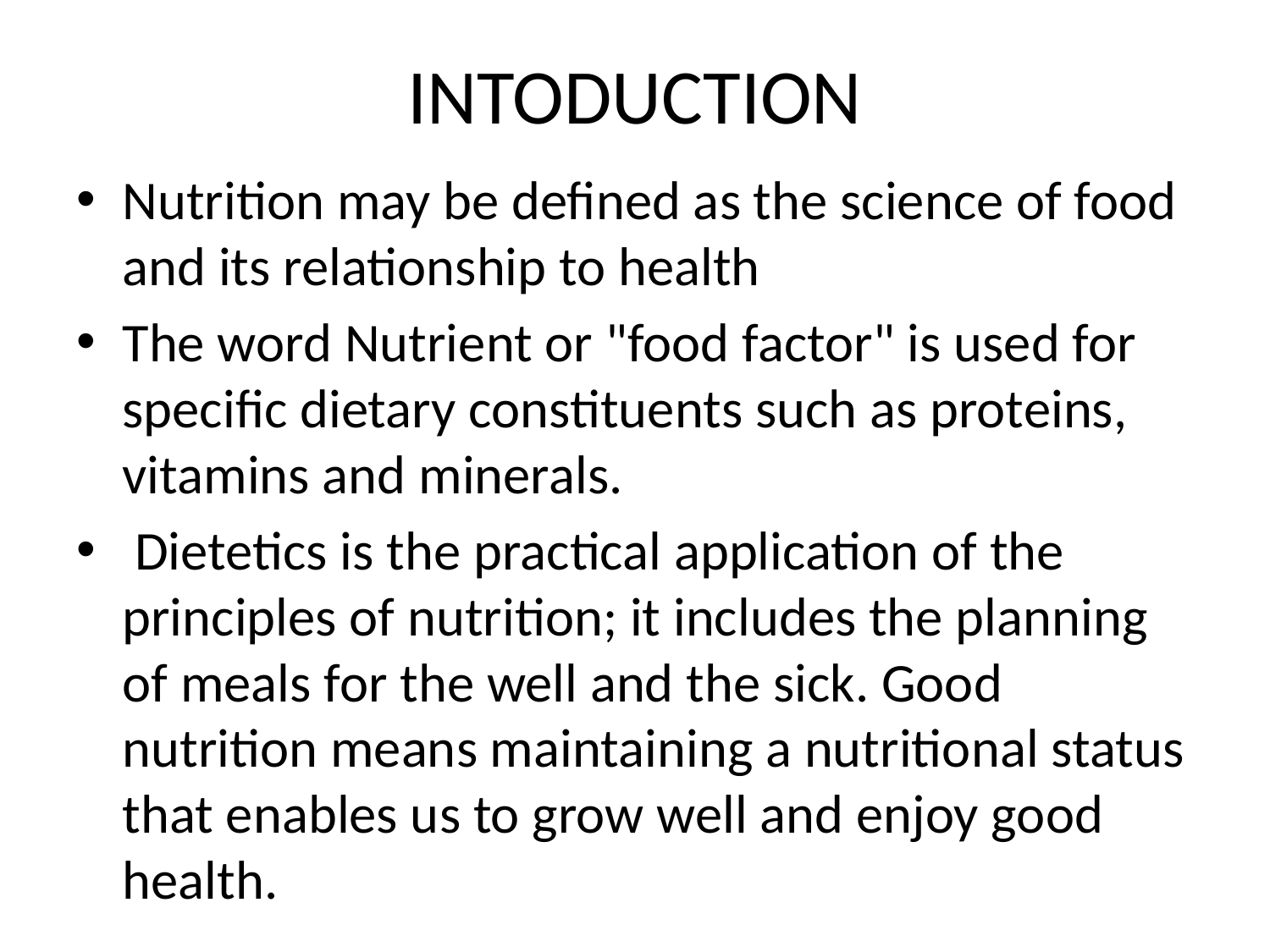

# INTODUCTION
Nutrition may be defined as the science of food and its relationship to health
The word Nutrient or "food factor" is used for specific dietary constituents such as proteins, vitamins and minerals.
 Dietetics is the practical application of the principles of nutrition; it includes the planning of meals for the well and the sick. Good nutrition means maintaining a nutritional status that enables us to grow well and enjoy good health.